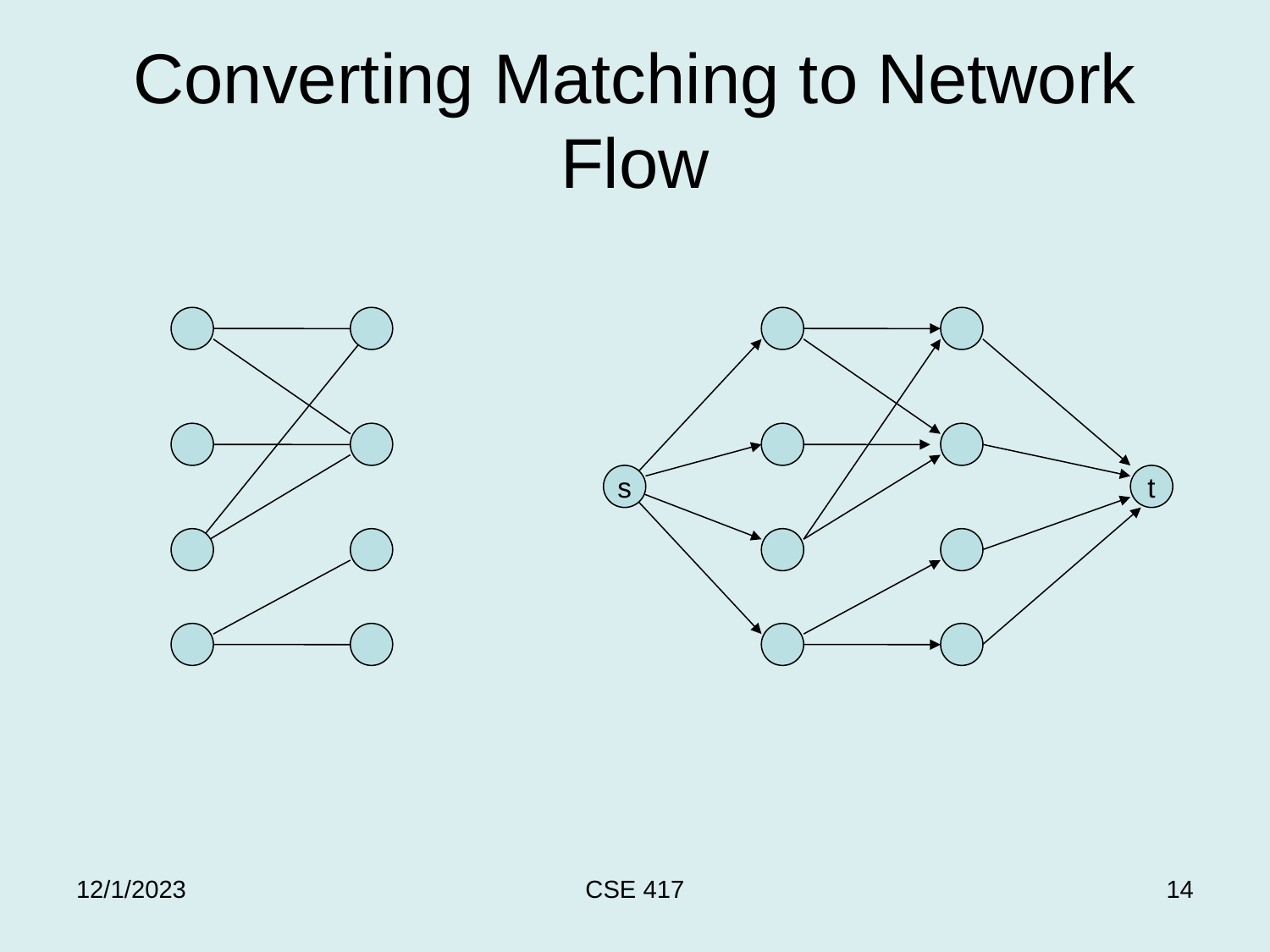

# Converting Matching to Network Flow

s
t

12/1/2023
CSE 417
14